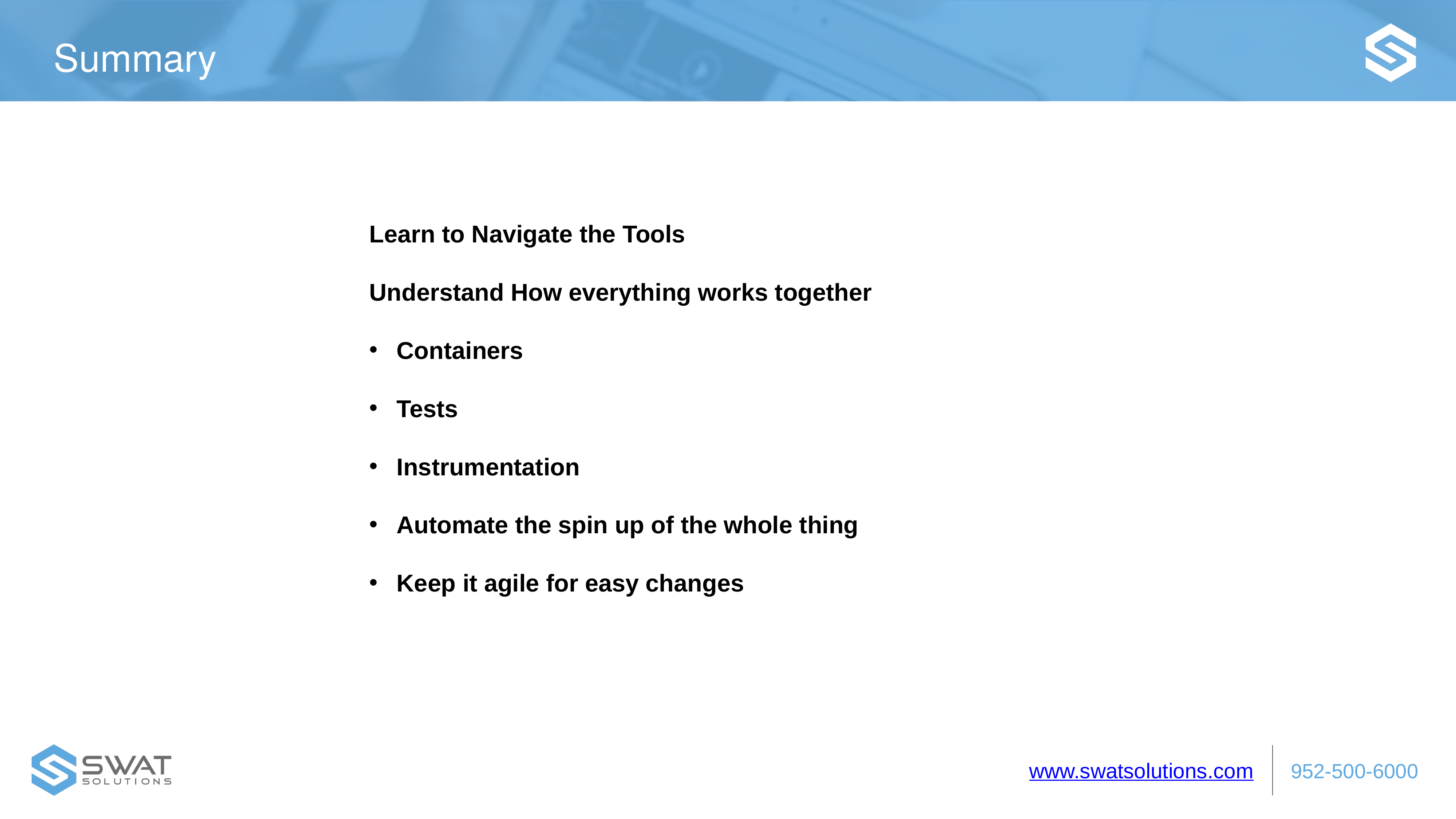

Summary
Learn to Navigate the Tools

Understand How everything works together

Containers

Tests

Instrumentation

Automate the spin up of the whole thing

Keep it agile for easy changes